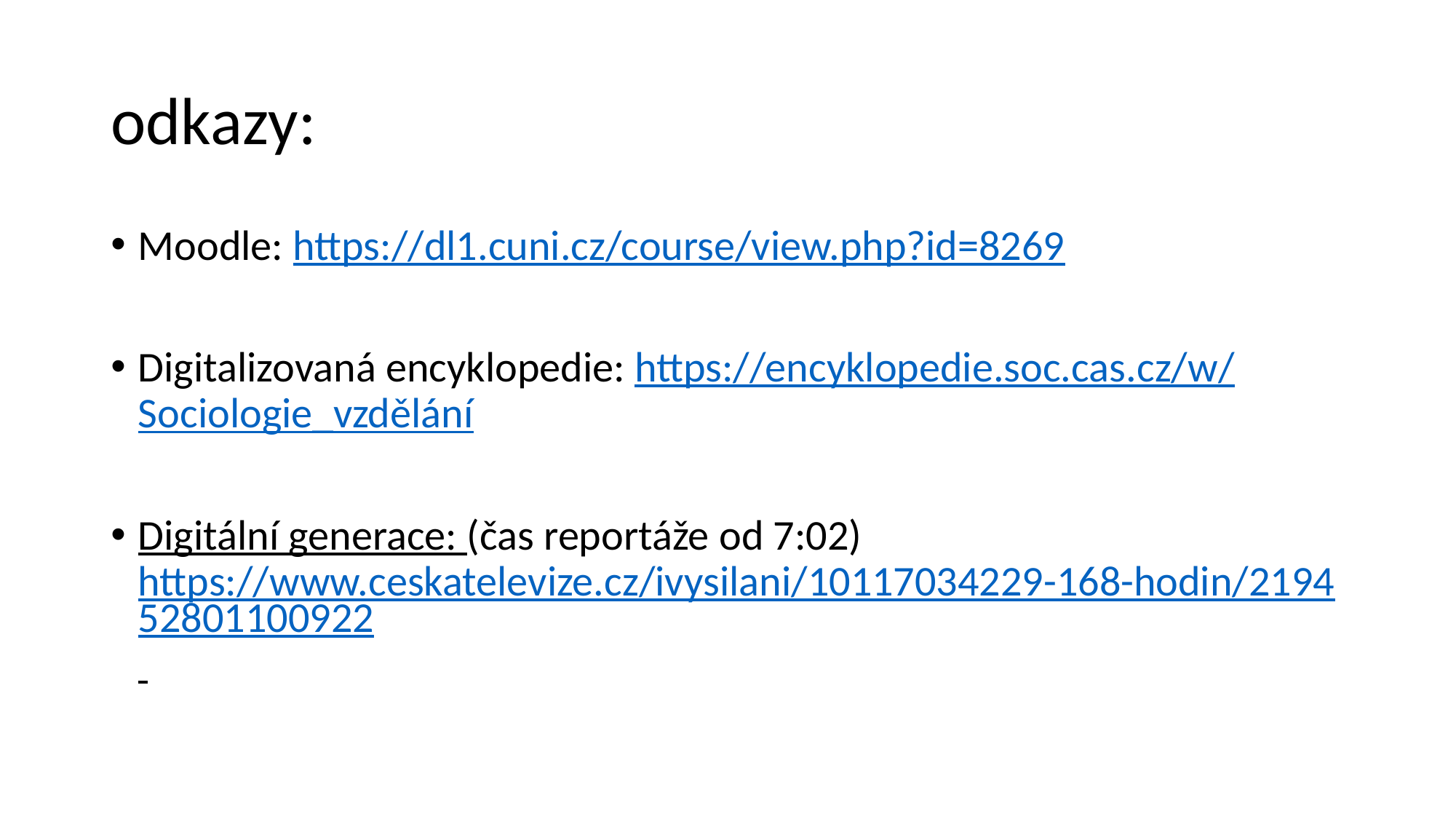

# odkazy:
Moodle: https://dl1.cuni.cz/course/view.php?id=8269

Digitalizovaná encyklopedie: https://encyklopedie.soc.cas.cz/w/Sociologie_vzdělání

Digitální generace: (čas reportáže od 7:02) https://www.ceskatelevize.cz/ivysilani/10117034229-168-hodin/219452801100922